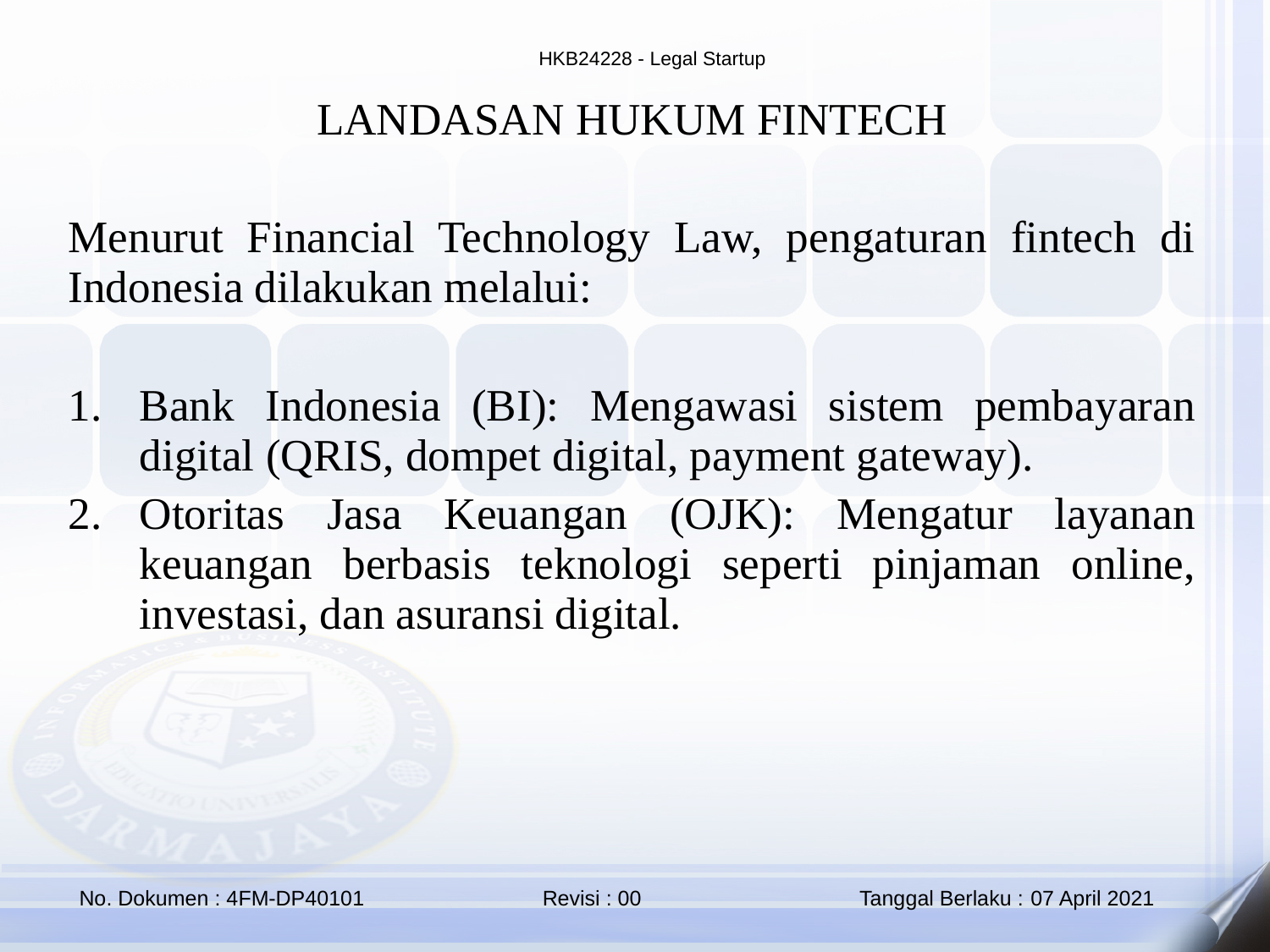

LANDASAN HUKUM FINTECH

Menurut Financial Technology Law, pengaturan fintech di Indonesia dilakukan melalui:

Bank Indonesia (BI): Mengawasi sistem pembayaran digital (QRIS, dompet digital, payment gateway).
Otoritas Jasa Keuangan (OJK): Mengatur layanan keuangan berbasis teknologi seperti pinjaman online, investasi, dan asuransi digital.